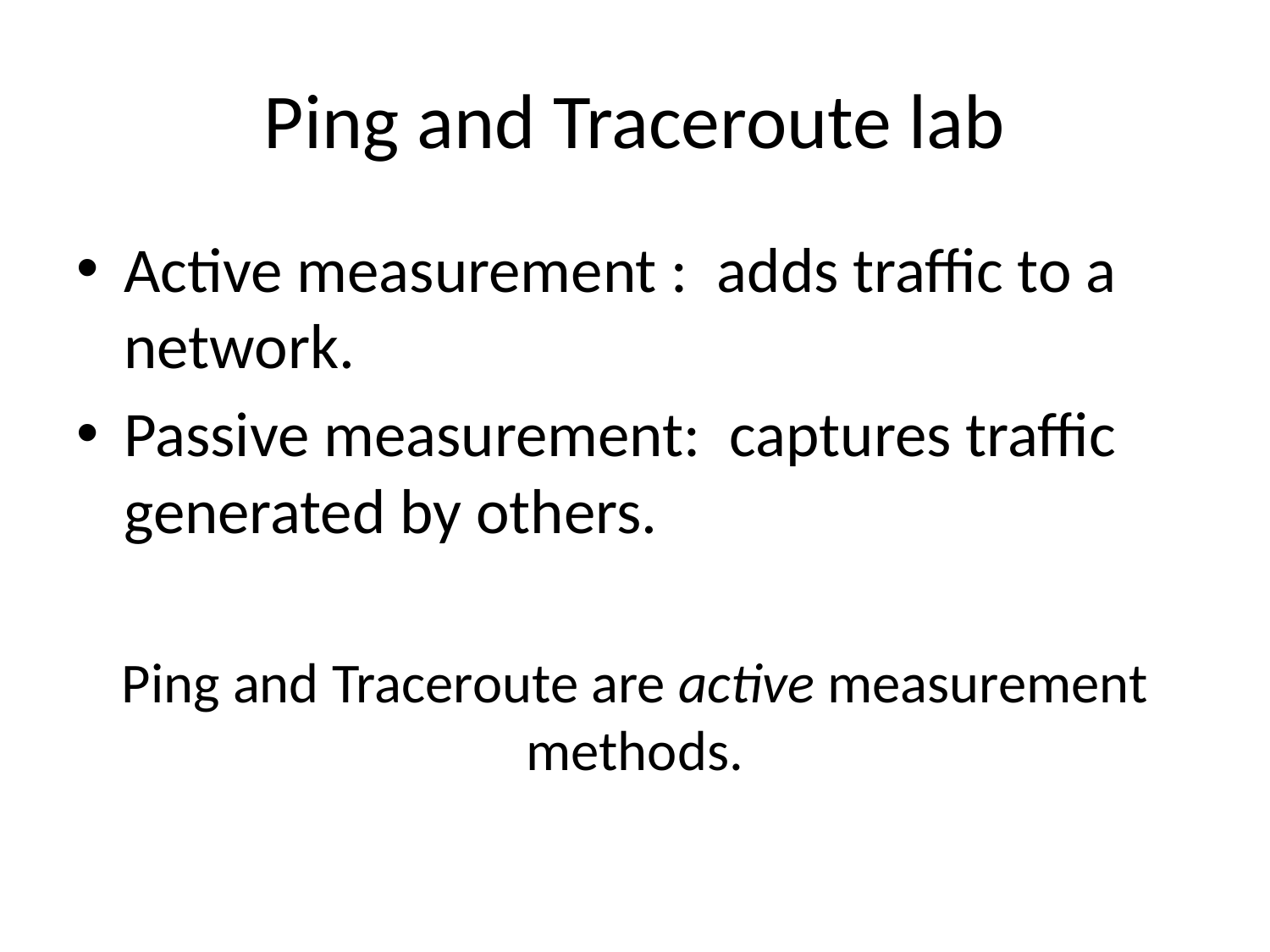

# Ping and Traceroute lab
Active measurement :  adds traffic to a network.
Passive measurement:  captures traffic generated by others.

Ping and Traceroute are active measurement methods.